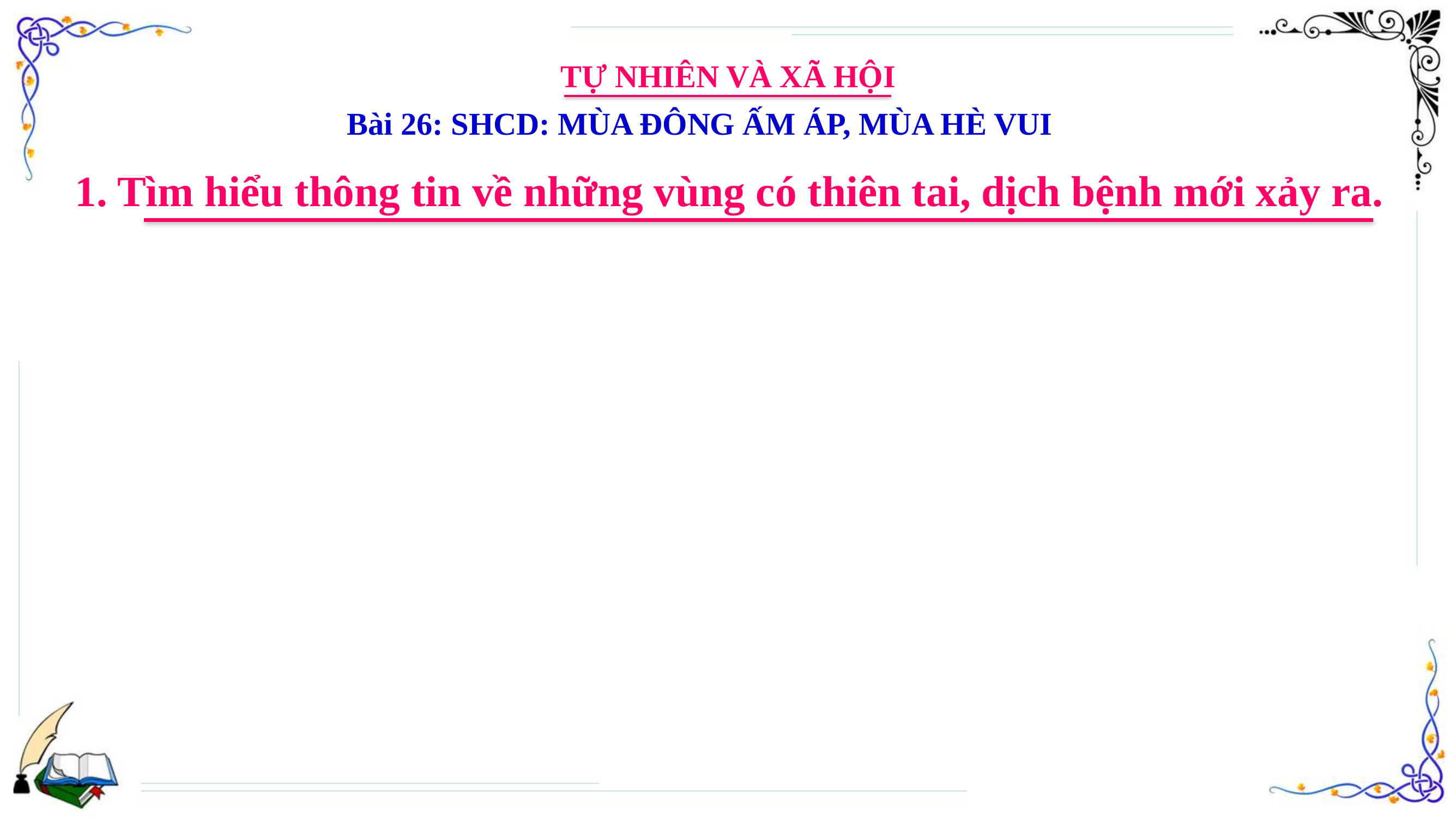

TỰ NHIÊN VÀ XÃ HỘI
Bài 26: SHCD: MÙA ĐÔNG ẤM ÁP, MÙA HÈ VUI
1. Tìm hiểu thông tin về những vùng có thiên tai, dịch bệnh mới xảy ra.